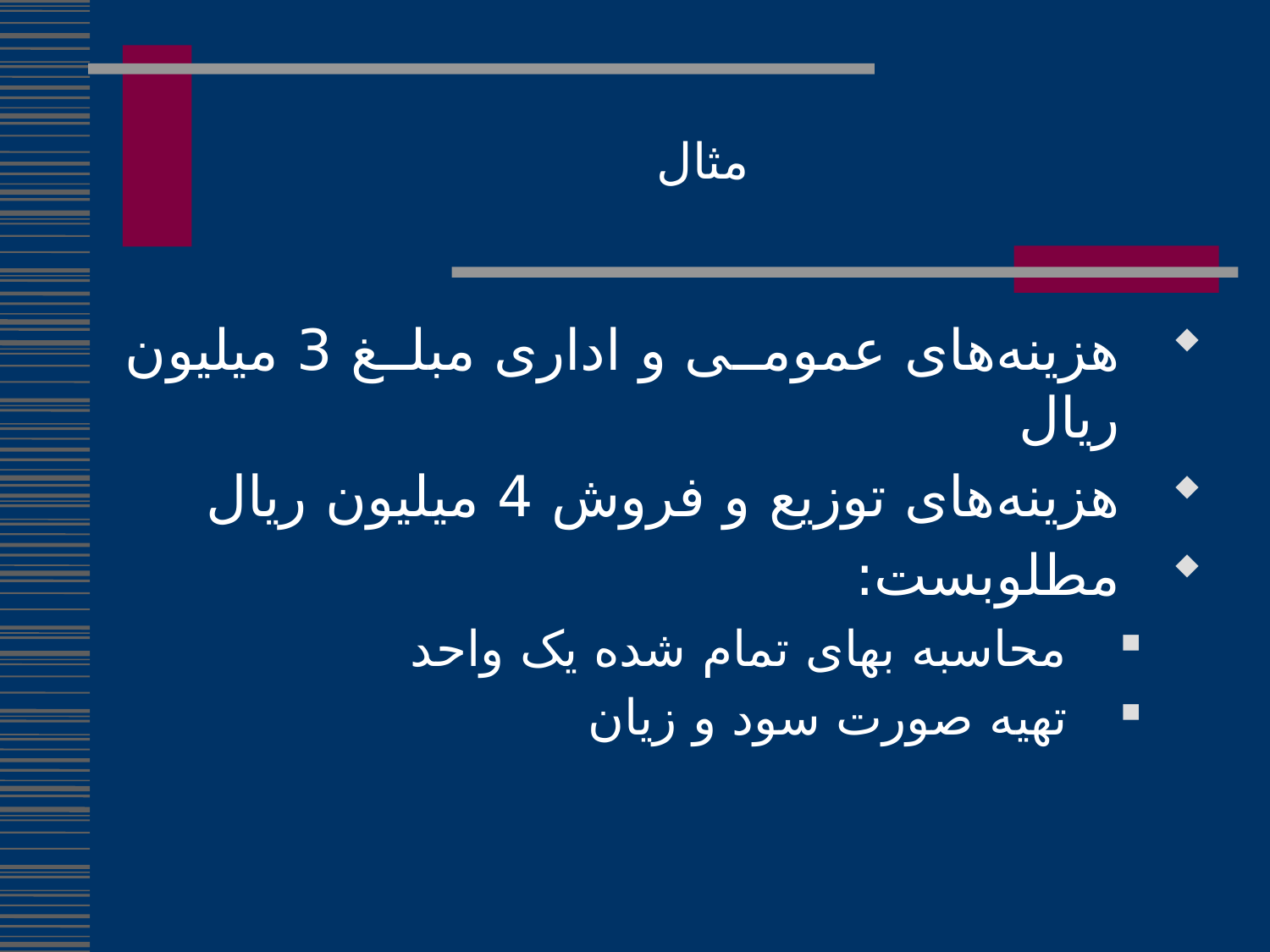

# مثال
هزینه‌های عمومی و اداری مبلغ 3 میلیون ریال
هزینه‌های توزیع و فروش 4 میلیون ریال
مطلوبست:
محاسبه بهای تمام شده یک واحد
تهیه صورت سود و زیان